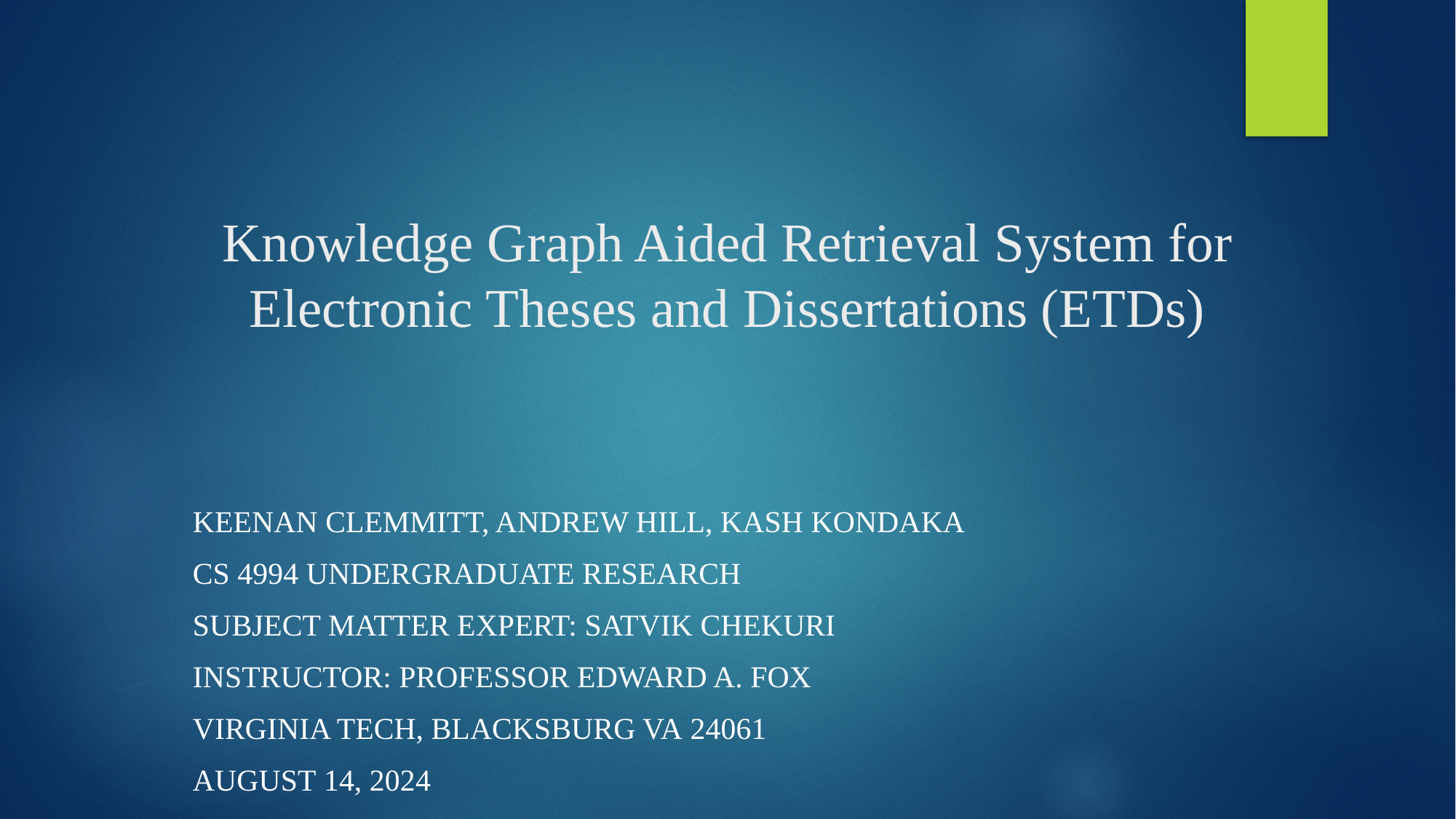

# Knowledge Graph Aided Retrieval System for Electronic Theses and Dissertations (ETDs)
Keenan Clemmitt, Andrew Hill, Kash Kondaka
CS 4994 Undergraduate Research
Subject matter expert: Satvik Chekuri
Instructor: Professor Edward A. Fox
Virginia Tech, Blacksburg VA 24061
August 14, 2024